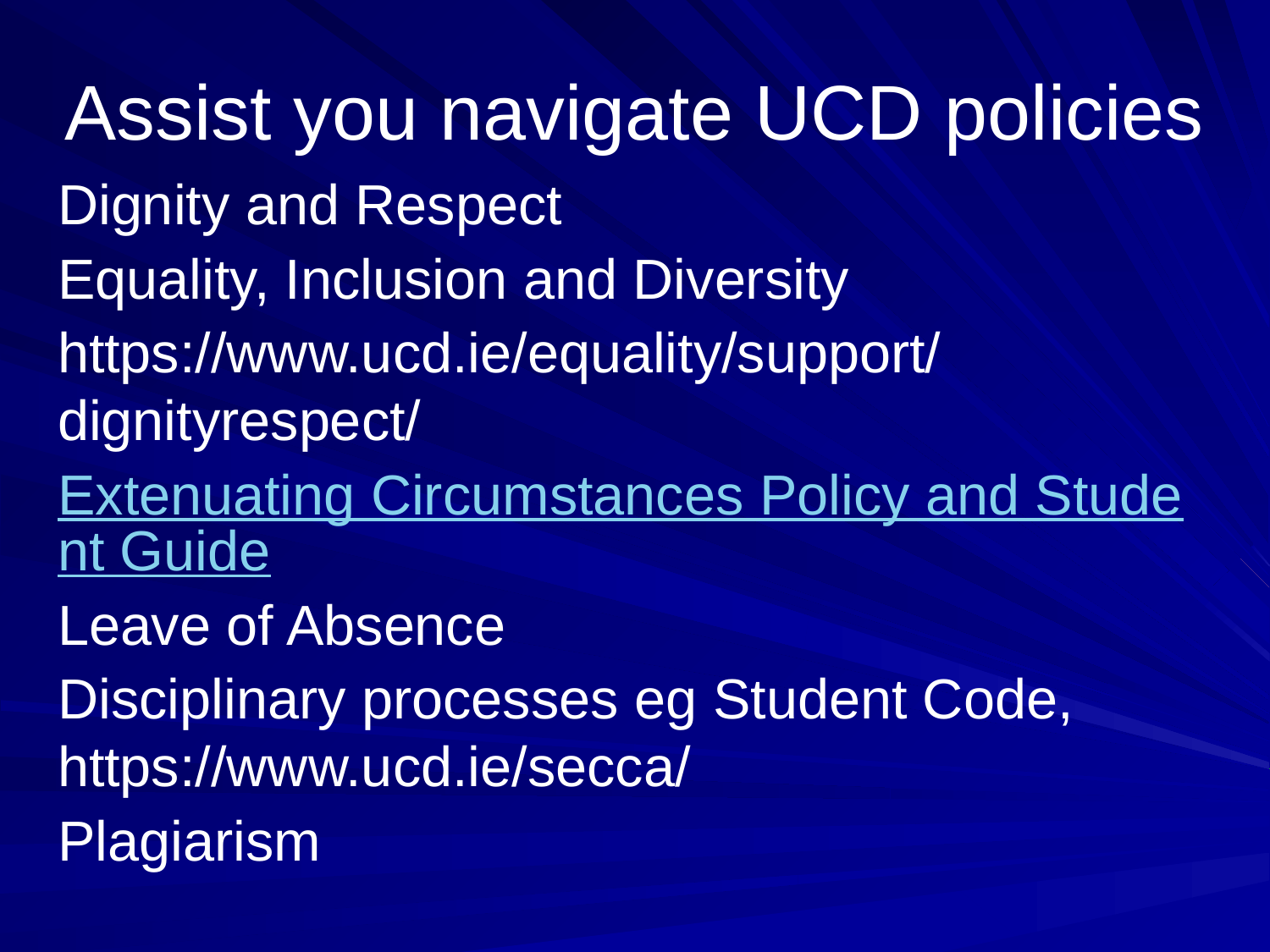

# Assist you navigate UCD policies
Dignity and Respect
Equality, Inclusion and Diversity
https://www.ucd.ie/equality/support/dignityrespect/
Extenuating Circumstances Policy and Student Guide
Leave of Absence
Disciplinary processes eg Student Code, https://www.ucd.ie/secca/
Plagiarism